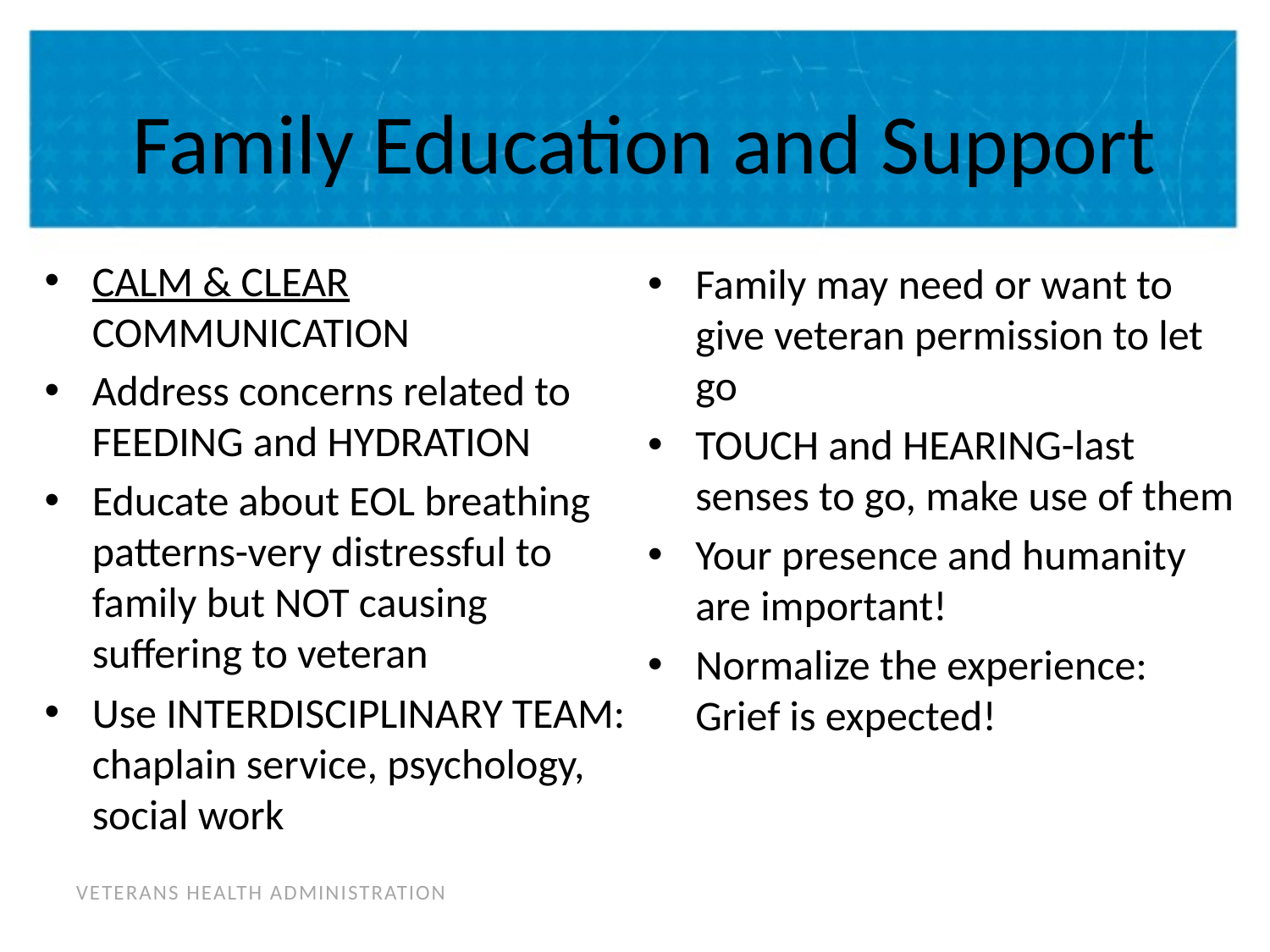

# Family Education and Support
CALM & CLEAR COMMUNICATION
Address concerns related to FEEDING and HYDRATION
Educate about EOL breathing patterns-very distressful to family but NOT causing suffering to veteran
Use INTERDISCIPLINARY TEAM: chaplain service, psychology, social work

Family may need or want to give veteran permission to let go
TOUCH and HEARING-last senses to go, make use of them
Your presence and humanity are important!
Normalize the experience: Grief is expected!